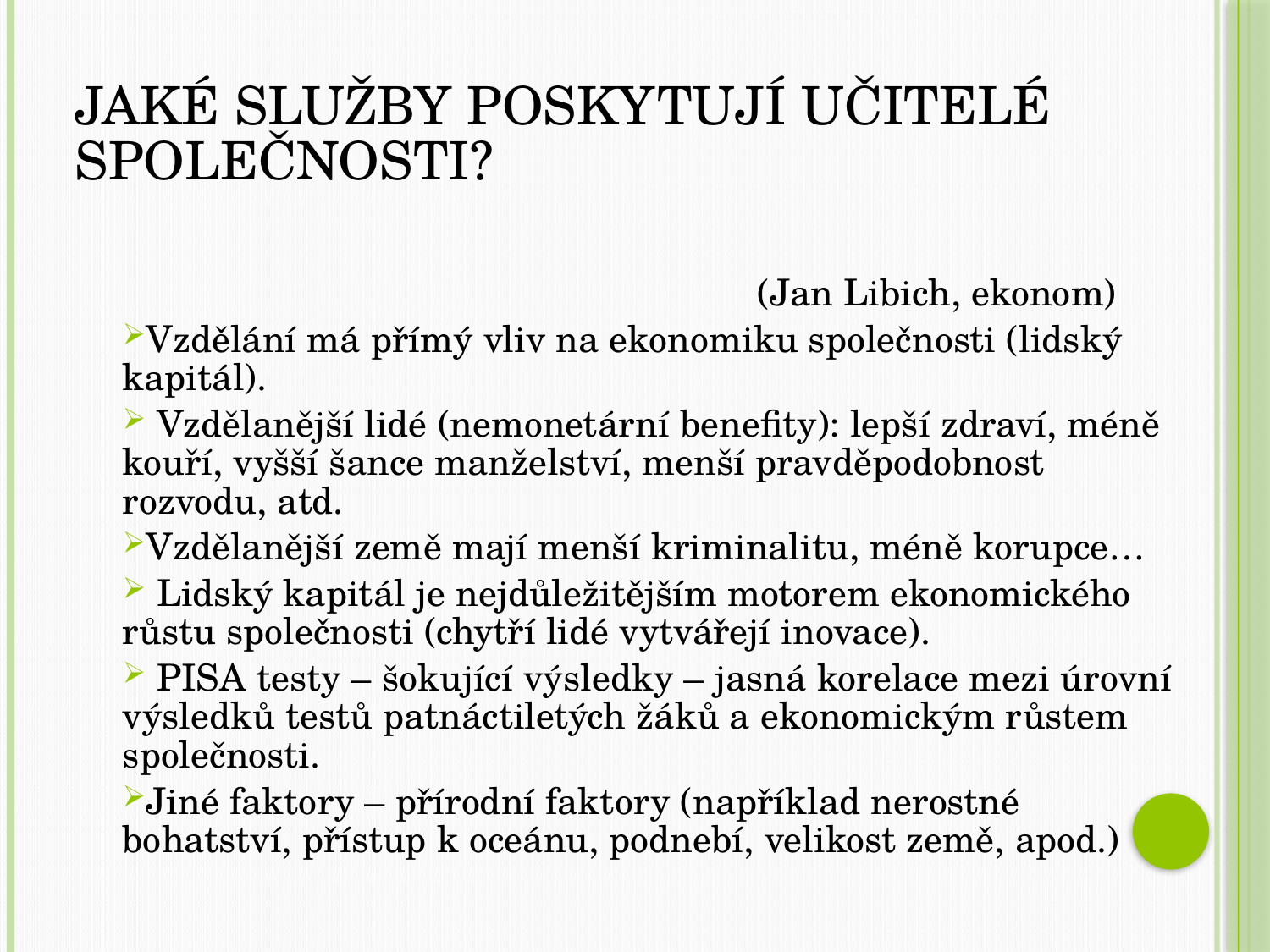

# Jaké služby poskytují učitelé společnosti?
													(Jan Libich, ekonom)
Vzdělání má přímý vliv na ekonomiku společnosti (lidský kapitál).
 Vzdělanější lidé (nemonetární benefity): lepší zdraví, méně kouří, vyšší šance manželství, menší pravděpodobnost rozvodu, atd.
Vzdělanější země mají menší kriminalitu, méně korupce…
 Lidský kapitál je nejdůležitějším motorem ekonomického růstu společnosti (chytří lidé vytvářejí inovace).
 PISA testy – šokující výsledky – jasná korelace mezi úrovní výsledků testů patnáctiletých žáků a ekonomickým růstem společnosti.
Jiné faktory – přírodní faktory (například nerostné bohatství, přístup k oceánu, podnebí, velikost země, apod.)